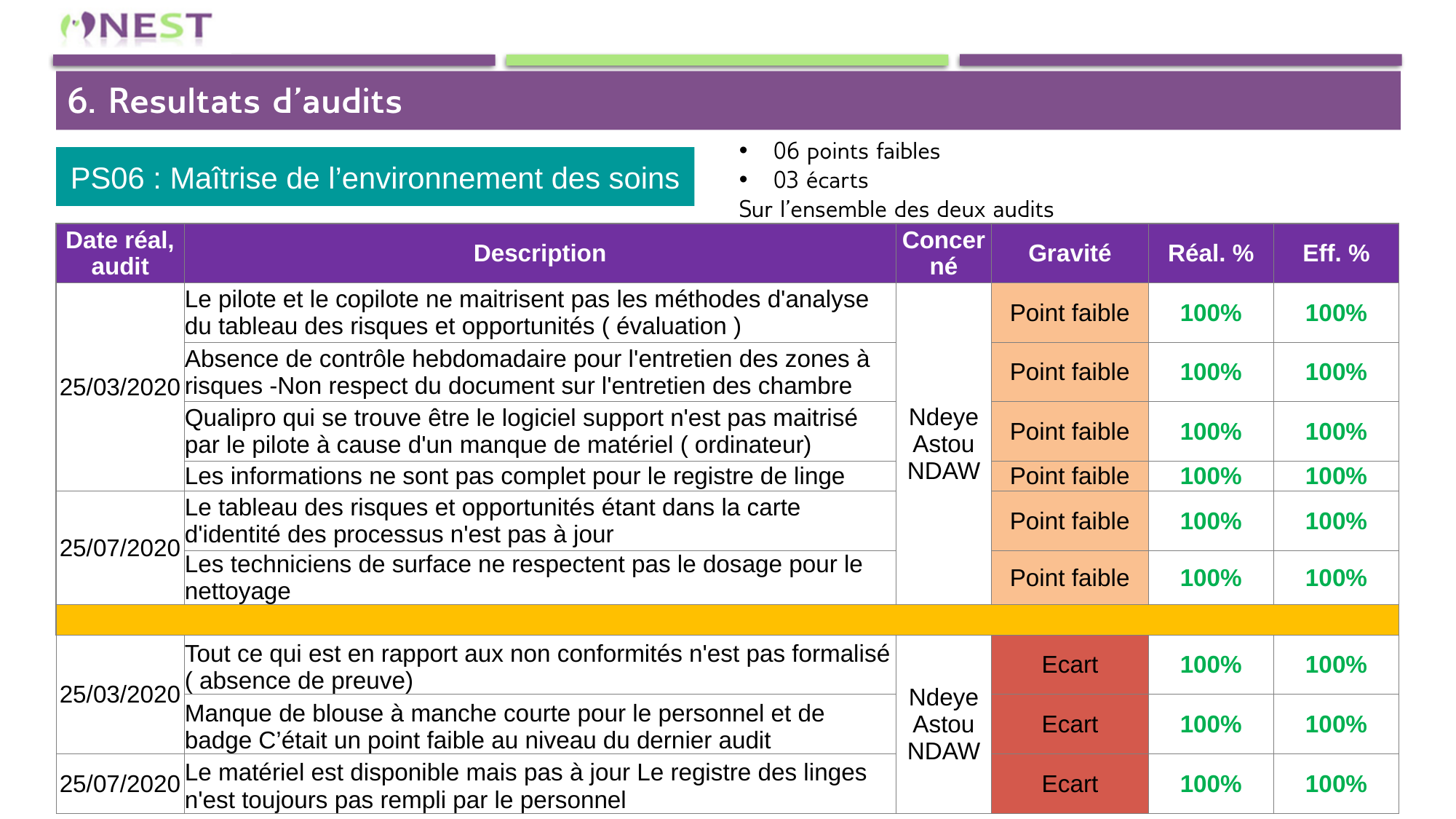

6. Resultats d’audits
06 points faibles
03 écarts
Sur l’ensemble des deux audits
PS06 : Maîtrise de l’environnement des soins
| Date réal, audit | Description | Concerné | Gravité | Réal. % | Eff. % |
| --- | --- | --- | --- | --- | --- |
| 25/03/2020 | Le pilote et le copilote ne maitrisent pas les méthodes d'analyse du tableau des risques et opportunités ( évaluation ) | Ndeye Astou NDAW | Point faible | 100% | 100% |
|  | Absence de contrôle hebdomadaire pour l'entretien des zones à risques -Non respect du document sur l'entretien des chambre |  | Point faible | 100% | 100% |
|  | Qualipro qui se trouve être le logiciel support n'est pas maitrisé par le pilote à cause d'un manque de matériel ( ordinateur) |  | Point faible | 100% | 100% |
|  | Les informations ne sont pas complet pour le registre de linge |  | Point faible | 100% | 100% |
| 25/07/2020 | Le tableau des risques et opportunités étant dans la carte d'identité des processus n'est pas à jour |  | Point faible | 100% | 100% |
|  | Les techniciens de surface ne respectent pas le dosage pour le nettoyage |  | Point faible | 100% | 100% |
|  |  |  |  |  |  |
| 25/03/2020 | Tout ce qui est en rapport aux non conformités n'est pas formalisé ( absence de preuve) | Ndeye Astou NDAW | Ecart | 100% | 100% |
|  | Manque de blouse à manche courte pour le personnel et de badge C’était un point faible au niveau du dernier audit |  | Ecart | 100% | 100% |
| 25/07/2020 | Le matériel est disponible mais pas à jour Le registre des linges n'est toujours pas rempli par le personnel |  | Ecart | 100% | 100% |